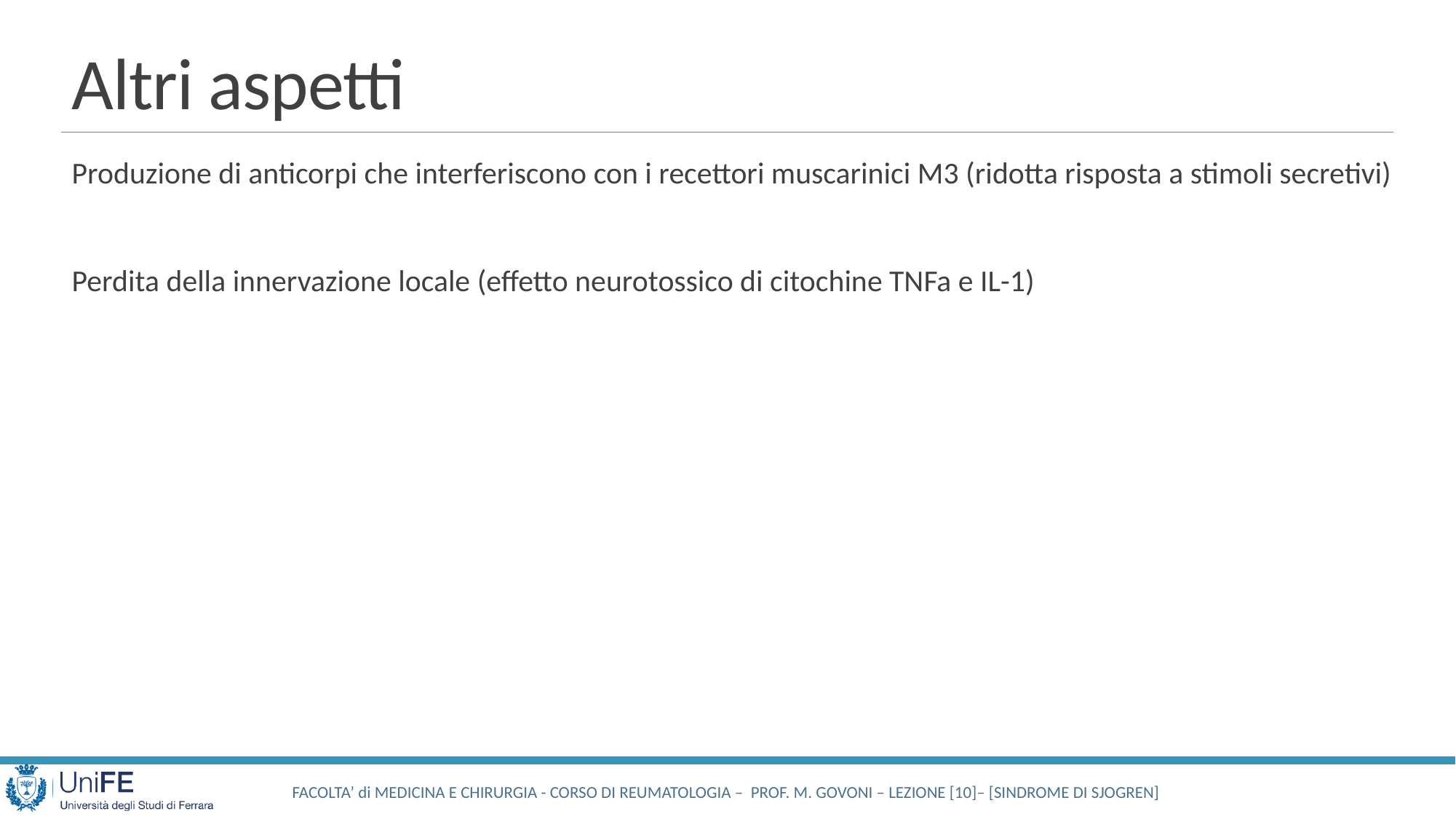

# Altri aspetti
Produzione di anticorpi che interferiscono con i recettori muscarinici M3 (ridotta risposta a stimoli secretivi)

Perdita della innervazione locale (effetto neurotossico di citochine TNFa e IL-1)